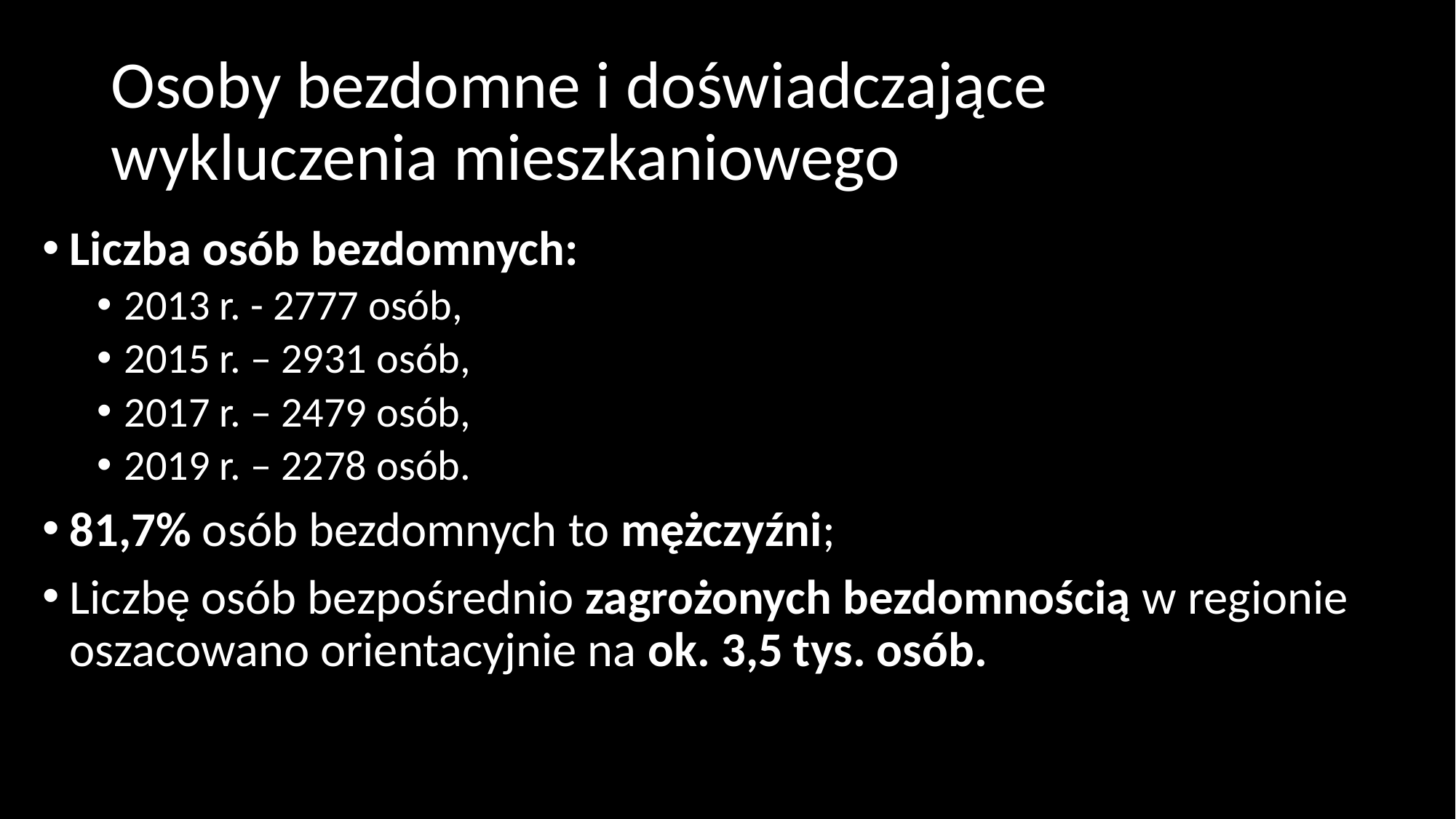

# Osoby bezdomne i doświadczające wykluczenia mieszkaniowego
Liczba osób bezdomnych:
2013 r. - 2777 osób,
2015 r. – 2931 osób,
2017 r. – 2479 osób,
2019 r. – 2278 osób.
81,7% osób bezdomnych to mężczyźni;
Liczbę osób bezpośrednio zagrożonych bezdomnością w regionie oszacowano orientacyjnie na ok. 3,5 tys. osób.